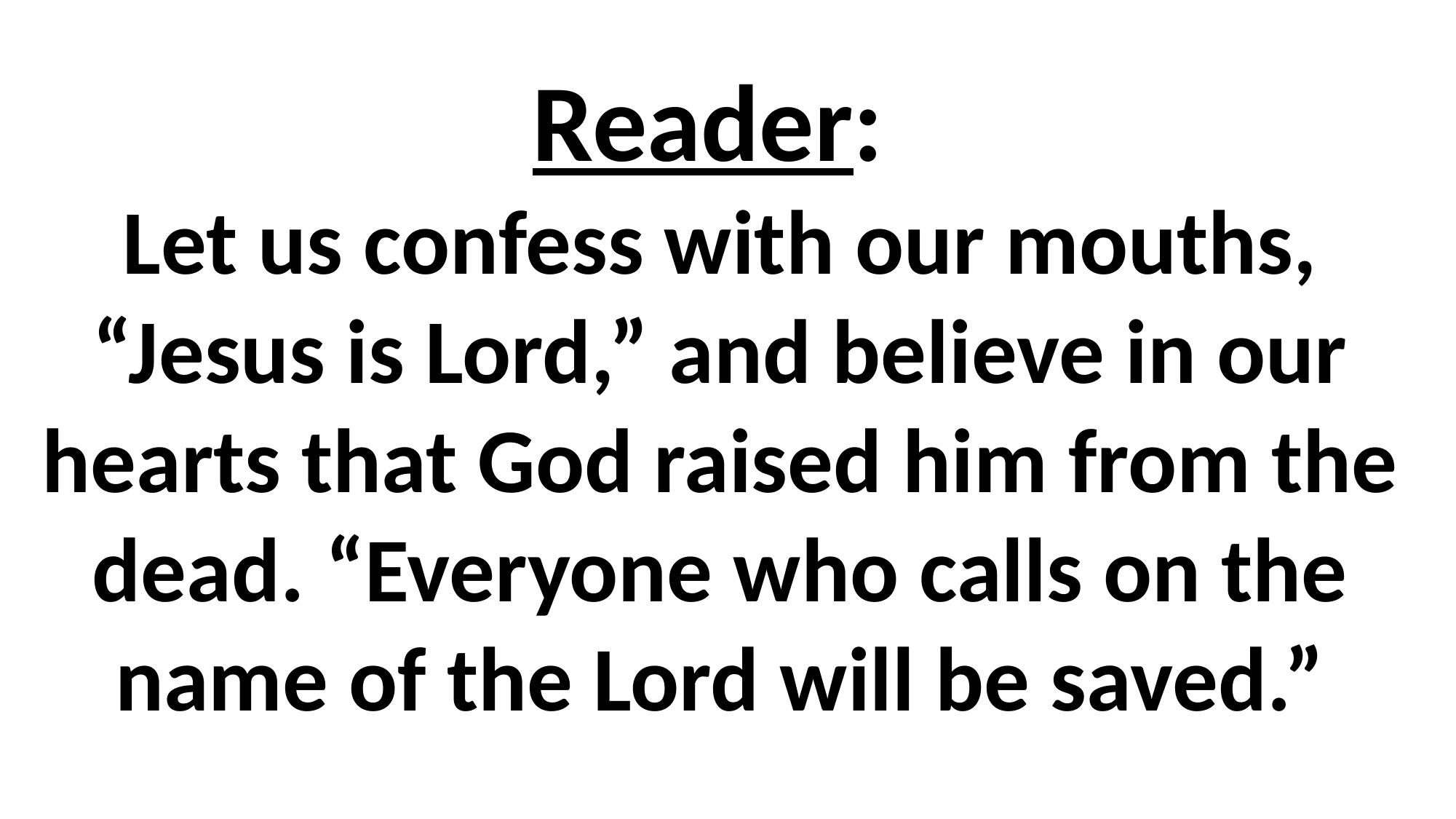

# Reader: Let us confess with our mouths, “Jesus is Lord,” and believe in our hearts that God raised him from the dead. “Everyone who calls on the name of the Lord will be saved.”